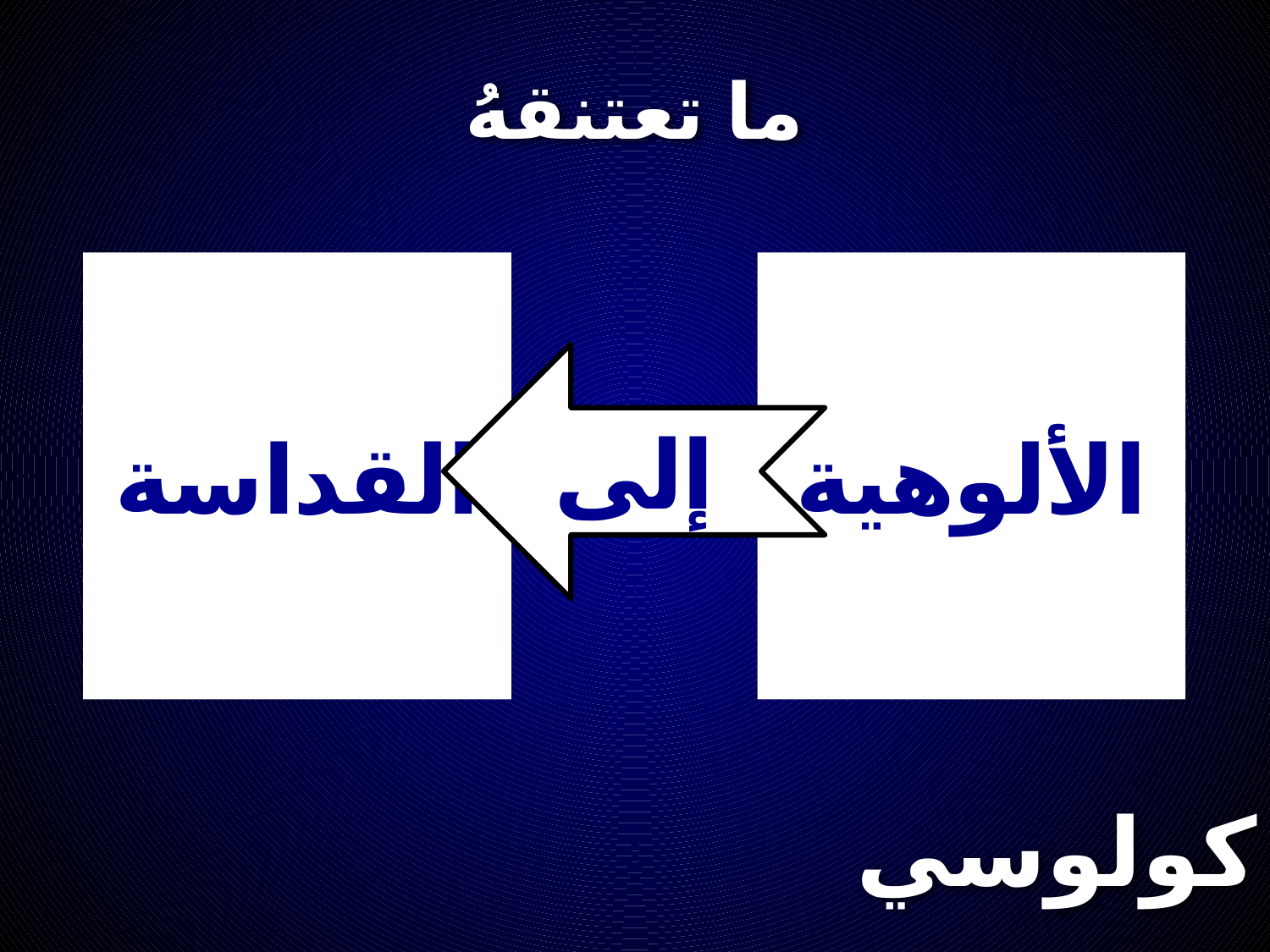

# ما تعتنقهُ
القداسة
الألوهية
إلى
كولوسي